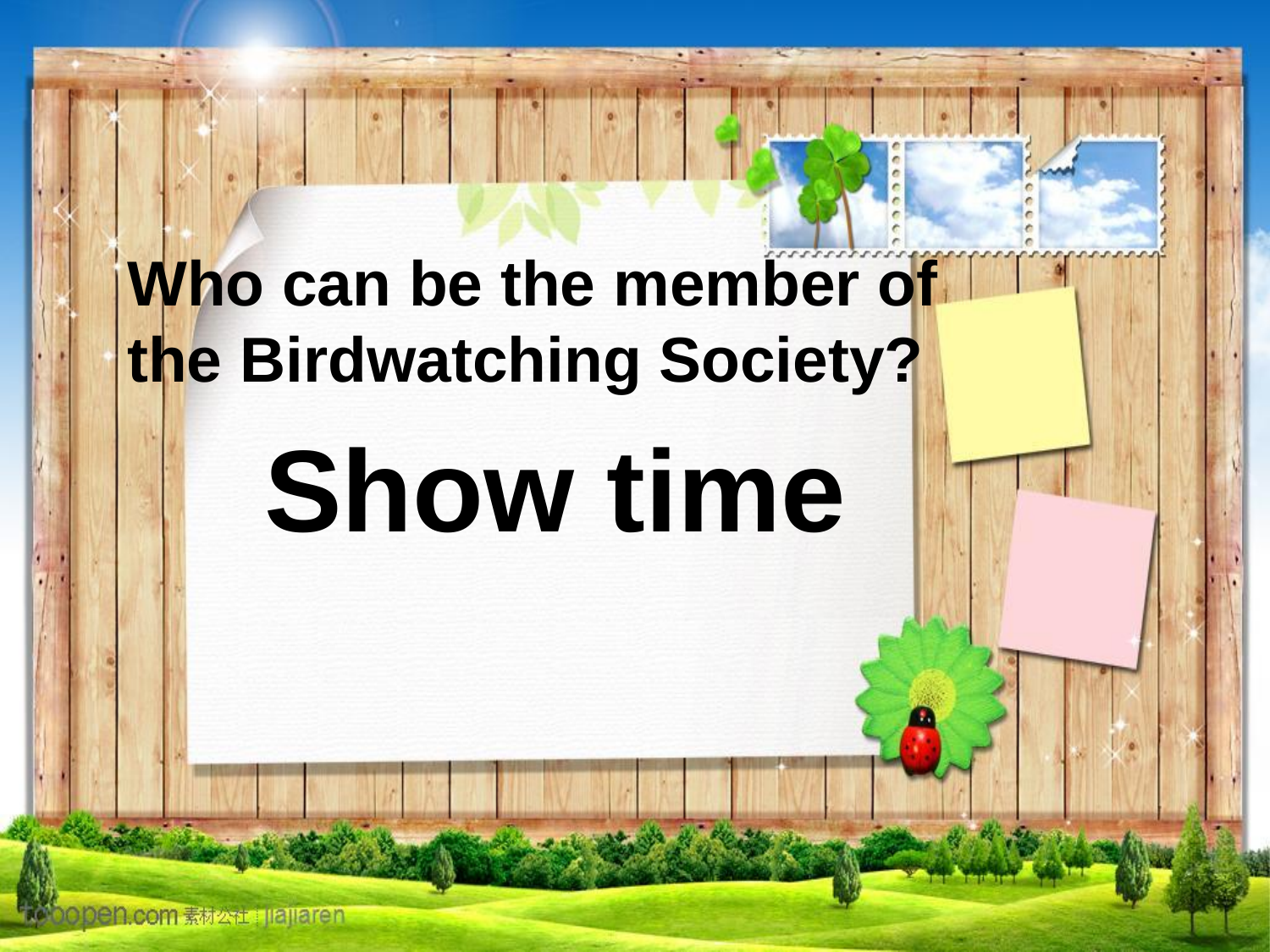

Who can be the member of the Birdwatching Society?
# Show time